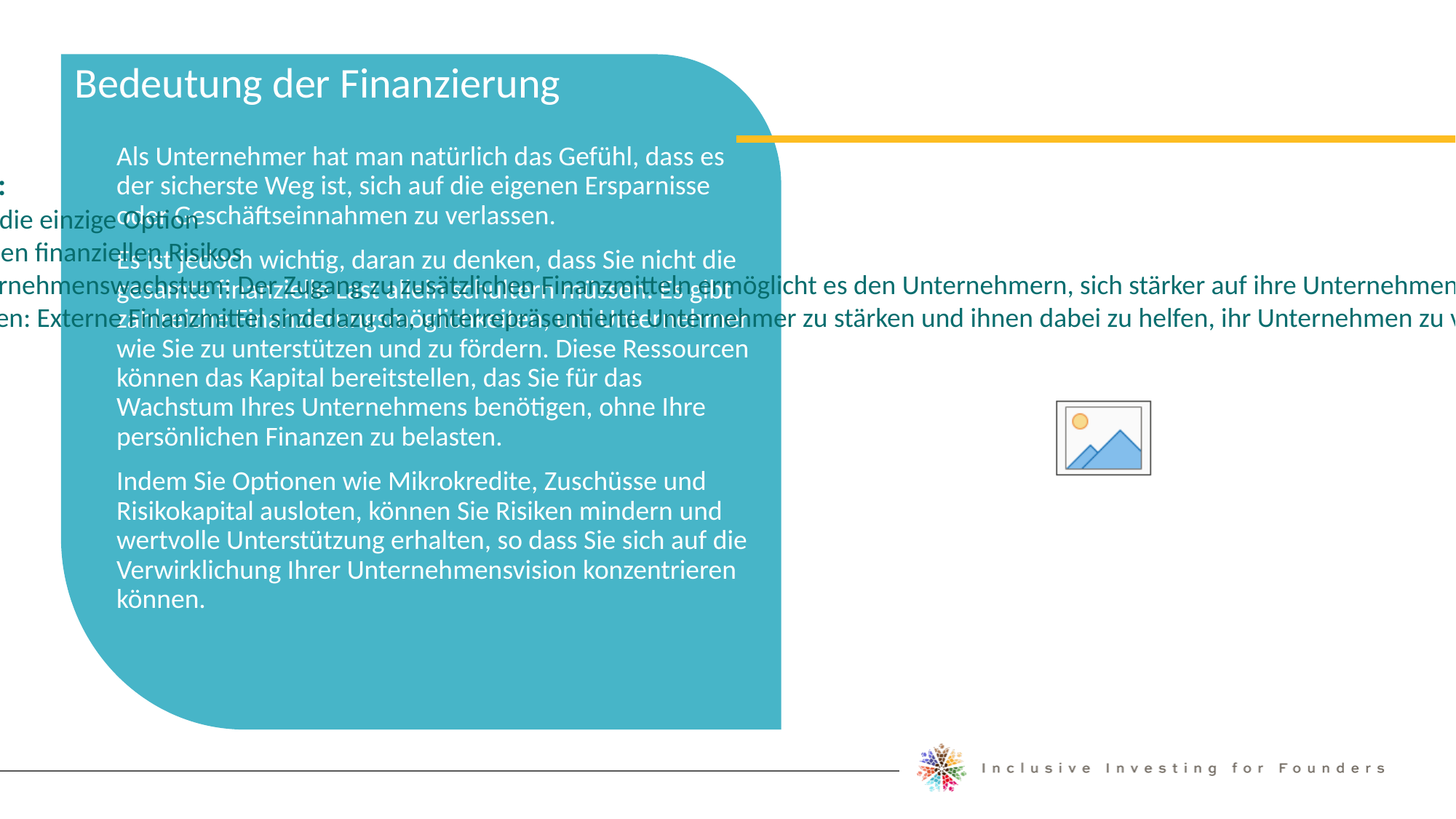

Bedeutung der Finanzierung
Als Unternehmer hat man natürlich das Gefühl, dass es der sicherste Weg ist, sich auf die eigenen Ersparnisse oder Geschäftseinnahmen zu verlassen.
Es ist jedoch wichtig, daran zu denken, dass Sie nicht die gesamte finanzielle Last allein schultern müssen. Es gibt zahlreiche Finanzierungsmöglichkeiten, um Unternehmer wie Sie zu unterstützen und zu fördern. Diese Ressourcen können das Kapital bereitstellen, das Sie für das Wachstum Ihres Unternehmens benötigen, ohne Ihre persönlichen Finanzen zu belasten.
Indem Sie Optionen wie Mikrokredite, Zuschüsse und Risikokapital ausloten, können Sie Risiken mindern und wertvolle Unterstützung erhalten, so dass Sie sich auf die Verwirklichung Ihrer Unternehmensvision konzentrieren können.
Wichtigste Erkenntnisse:
Selbstfinanzierung ist nicht die einzige Option
Reduzierung des persönlichen finanziellen Risikos
Konzentration auf das Unternehmenswachstum: Der Zugang zu zusätzlichen Finanzmitteln ermöglicht es den Unternehmern, sich stärker auf ihre Unternehmensvision und -entwicklung zu konzentrieren, anstatt sich nur um finanzielle Zwänge zu kümmern.
Befähigung durch Ressourcen: Externe Finanzmittel sind dazu da, unterrepräsentierte Unternehmer zu stärken und ihnen dabei zu helfen, ihr Unternehmen zu vergrößern und erfolgreich zu machen.